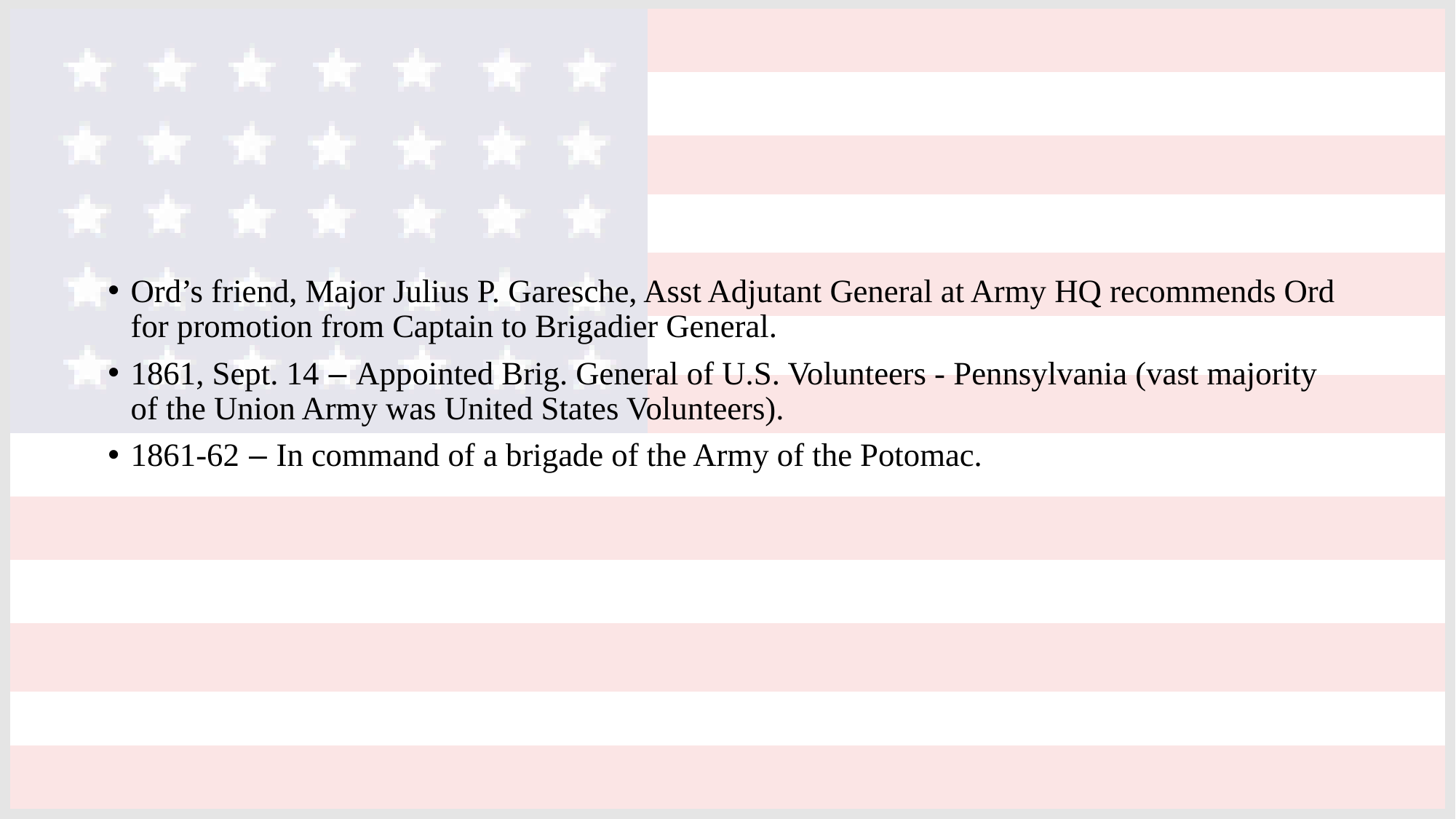

Ord’s friend, Major Julius P. Garesche, Asst Adjutant General at Army HQ recommends Ord for promotion from Captain to Brigadier General.
1861, Sept. 14 – Appointed Brig. General of U.S. Volunteers - Pennsylvania (vast majority of the Union Army was United States Volunteers).
1861-62 – In command of a brigade of the Army of the Potomac.